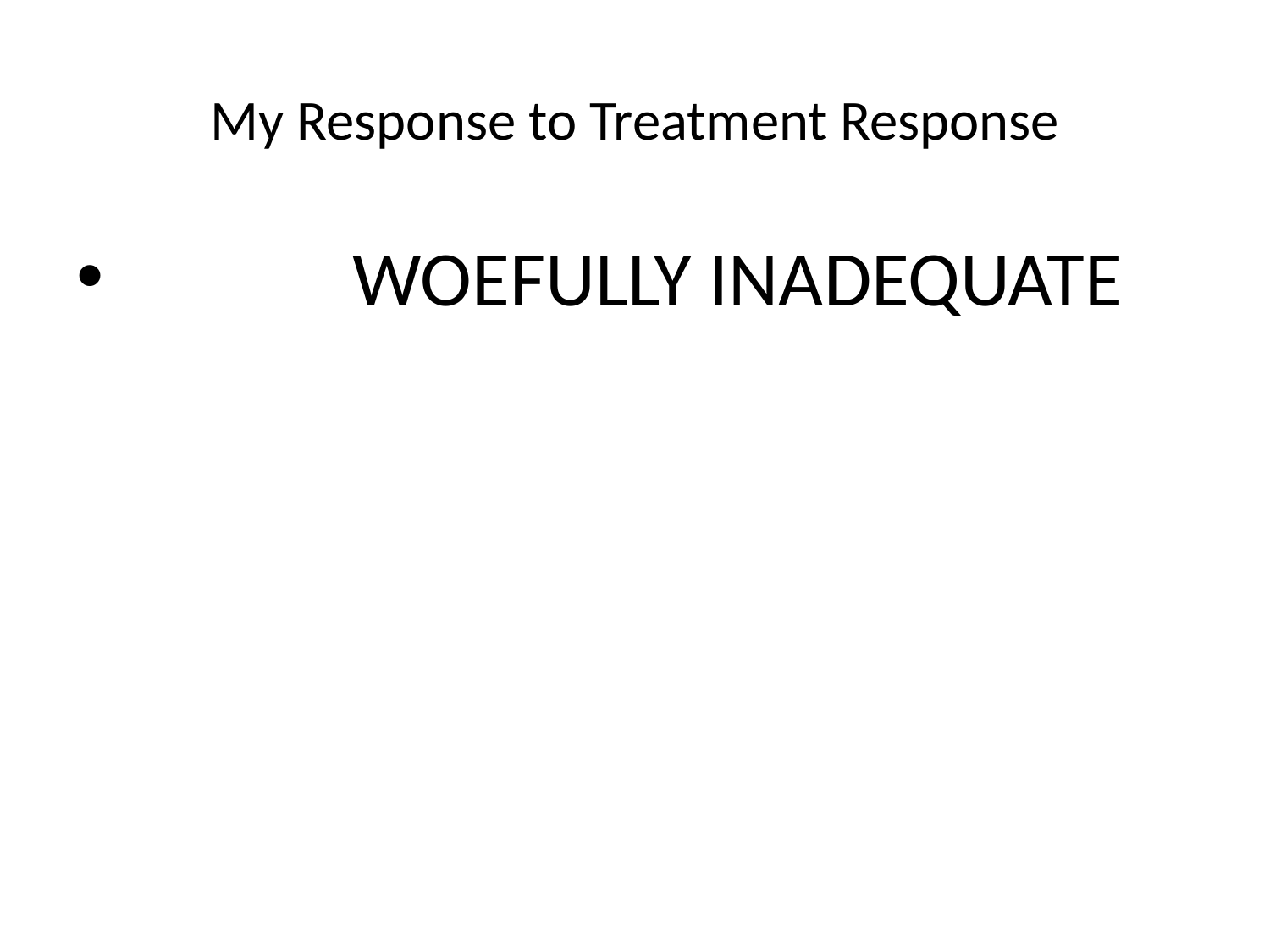

# My Response to Treatment Response
             WOEFULLY INADEQUATE